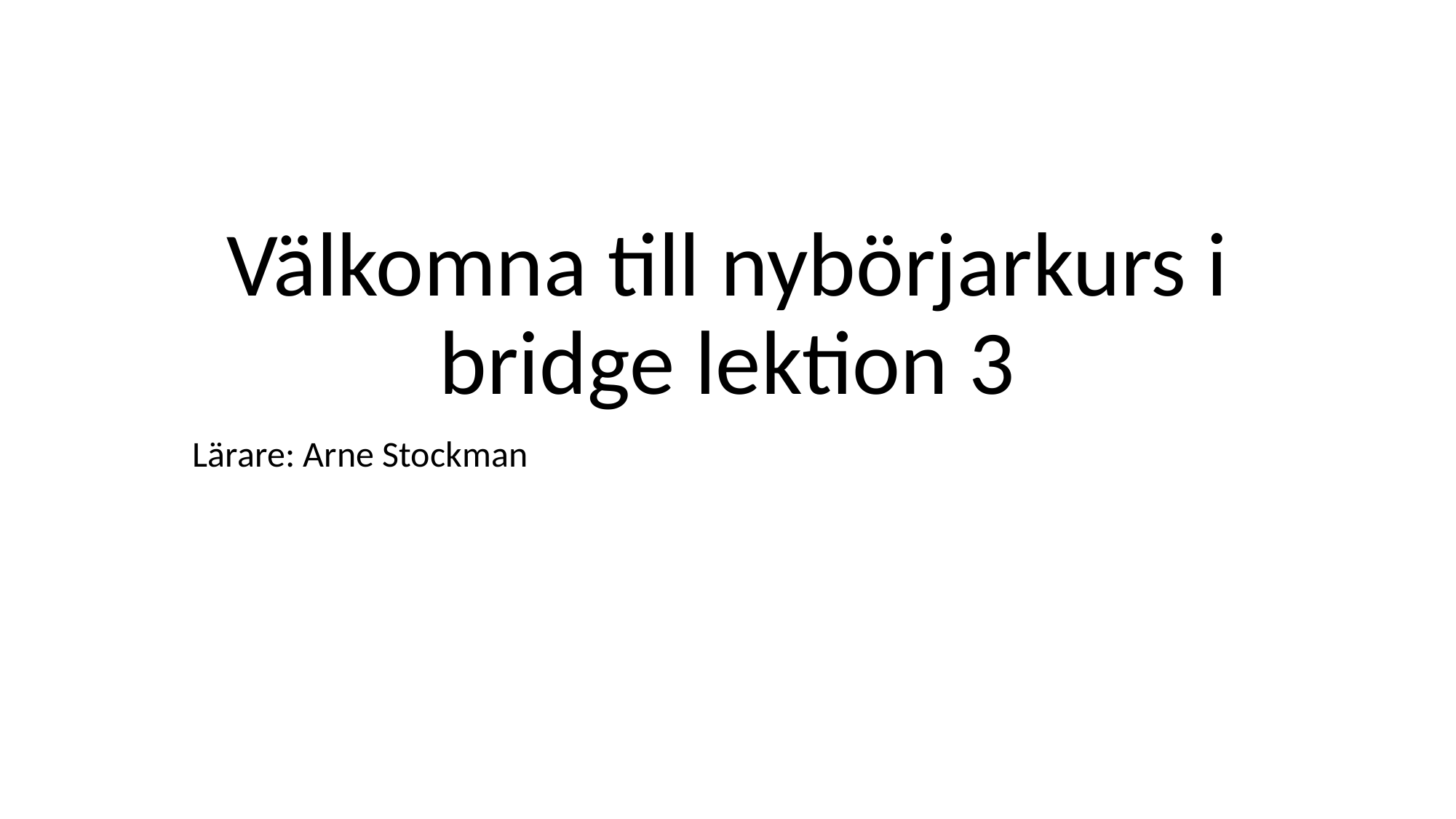

# Välkomna till nybörjarkurs i bridge lektion 3
Lärare: Arne Stockman